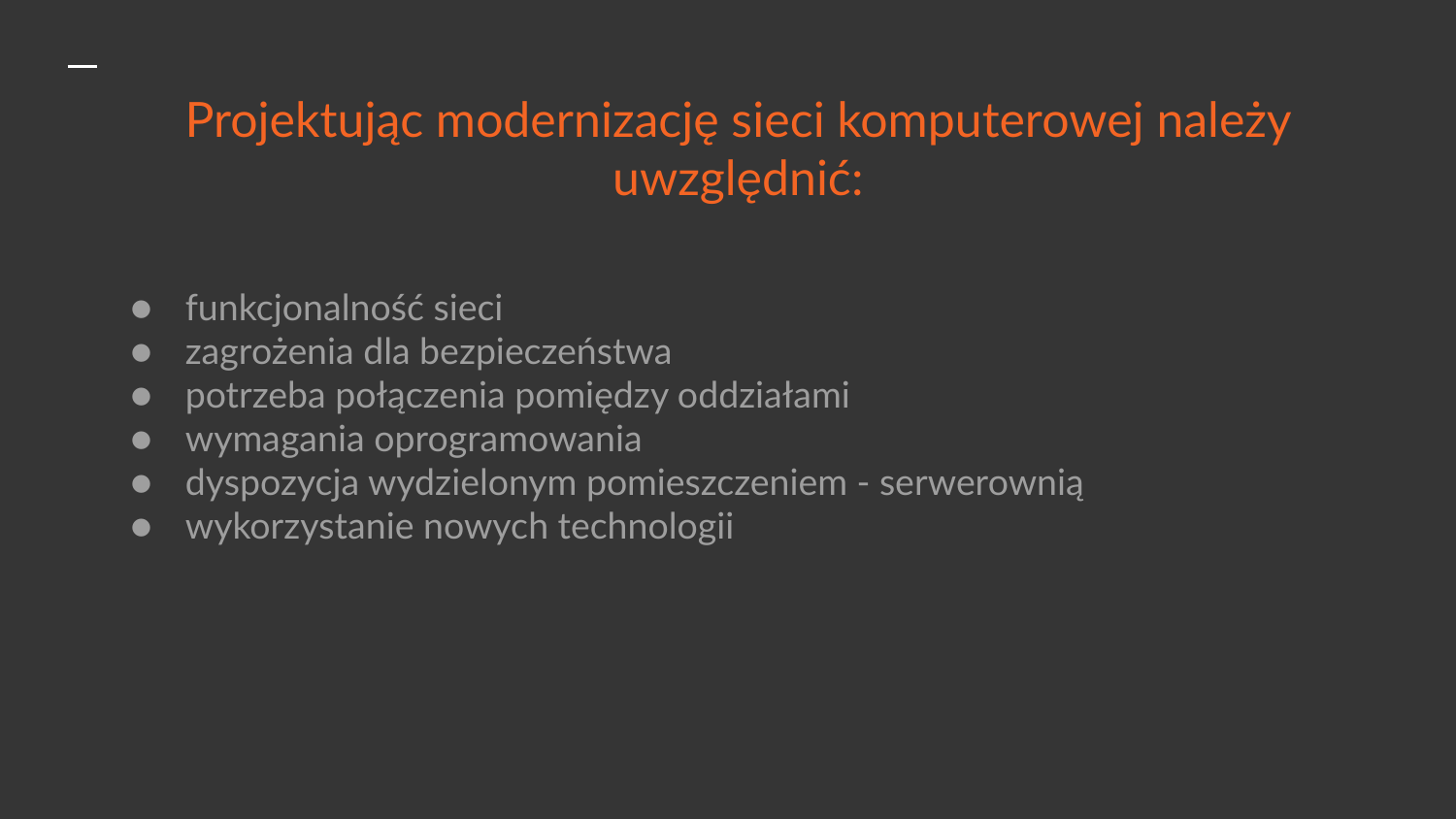

Projektując modernizację sieci komputerowej należy uwzględnić:
funkcjonalność sieci
zagrożenia dla bezpieczeństwa
potrzeba połączenia pomiędzy oddziałami
wymagania oprogramowania
dyspozycja wydzielonym pomieszczeniem - serwerownią
wykorzystanie nowych technologii